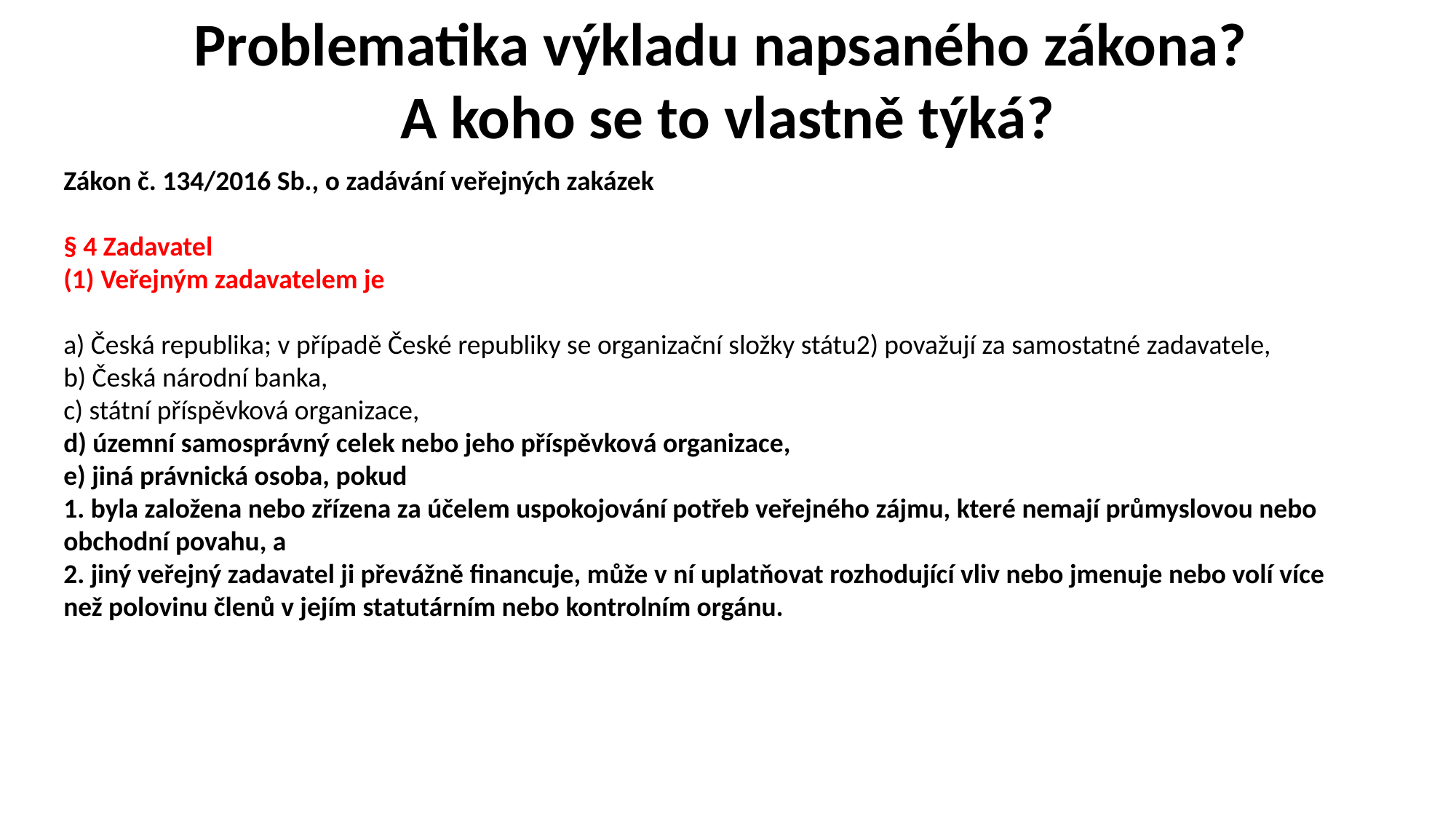

Problematika výkladu napsaného zákona?
A koho se to vlastně týká?
Zákon č. 134/2016 Sb., o zadávání veřejných zakázek

§ 4 Zadavatel
(1) Veřejným zadavatelem je

a) Česká republika; v případě České republiky se organizační složky státu2) považují za samostatné zadavatele,
b) Česká národní banka,
c) státní příspěvková organizace,
d) územní samosprávný celek nebo jeho příspěvková organizace,
e) jiná právnická osoba, pokud
1. byla založena nebo zřízena za účelem uspokojování potřeb veřejného zájmu, které nemají průmyslovou nebo obchodní povahu, a
2. jiný veřejný zadavatel ji převážně financuje, může v ní uplatňovat rozhodující vliv nebo jmenuje nebo volí více než polovinu členů v jejím statutárním nebo kontrolním orgánu.